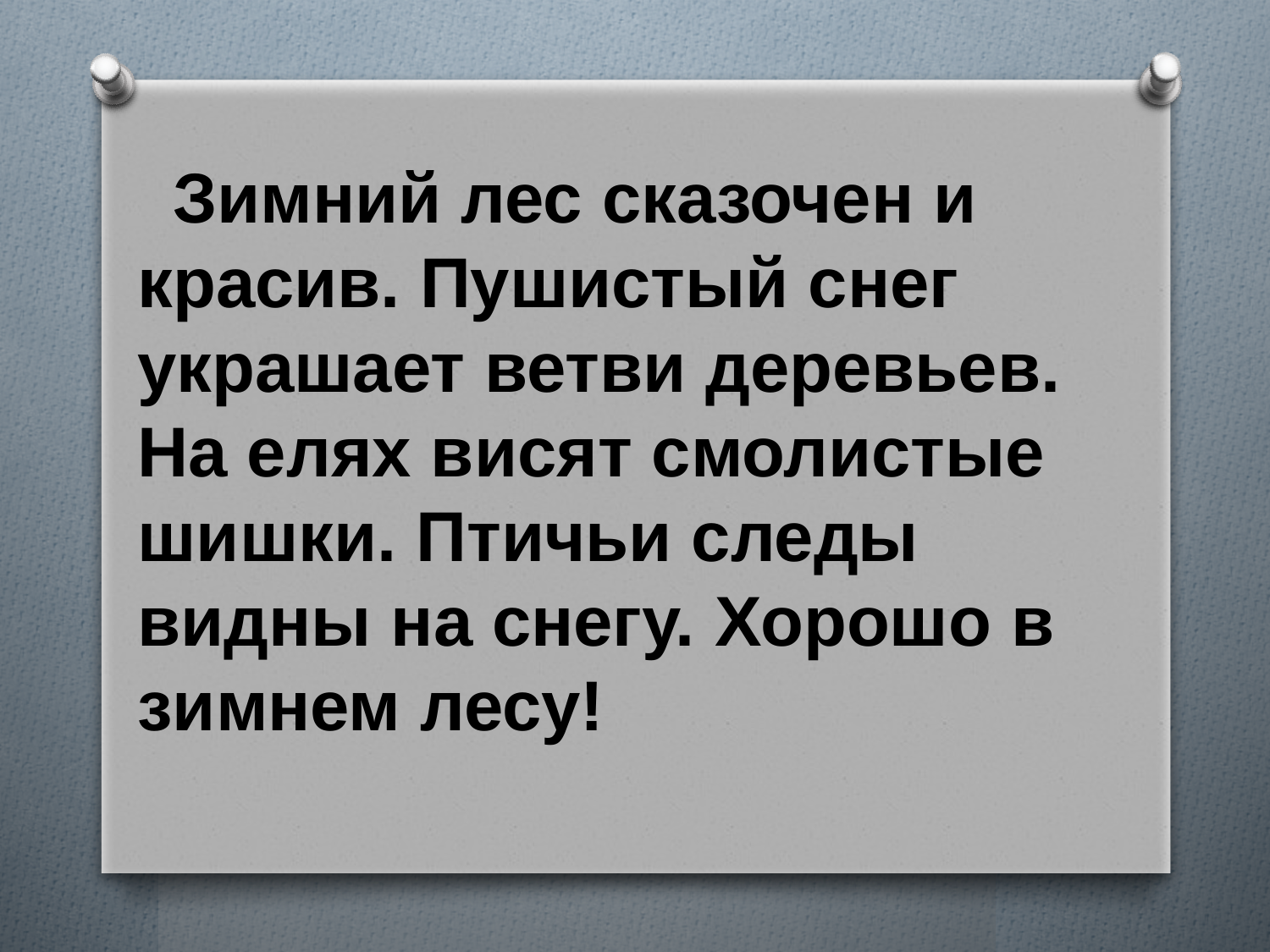

Зимний лес сказочен и красив. Пушистый снег украшает ветви деревьев. На елях висят смолистые шишки. Птичьи следы видны на снегу. Хорошо в зимнем лесу!